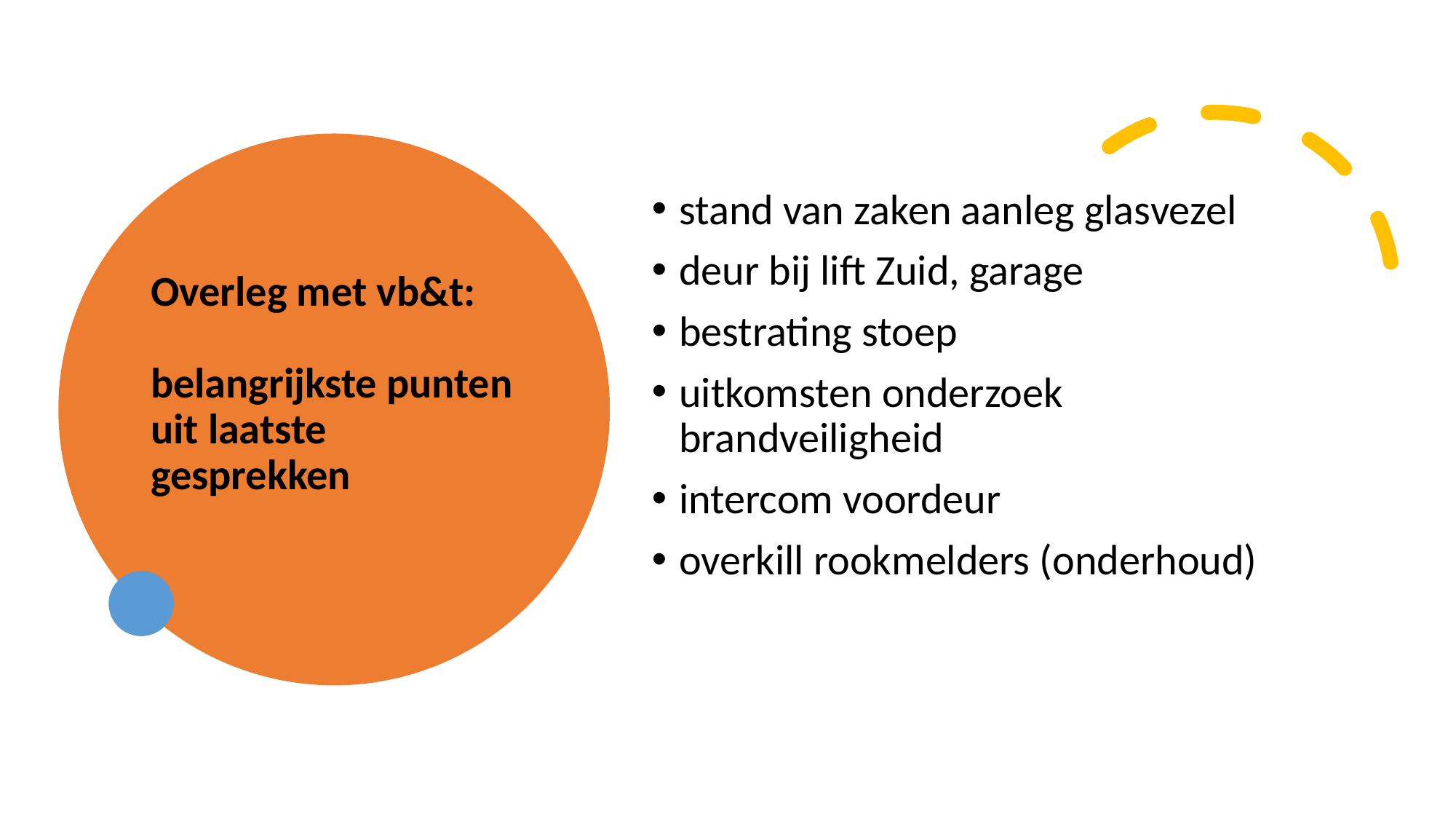

# Overleg met vb&t: belangrijkste punten uit laatste gesprekken
stand van zaken aanleg glasvezel
deur bij lift Zuid, garage
bestrating stoep
uitkomsten onderzoek brandveiligheid
intercom voordeur
overkill rookmelders (onderhoud)